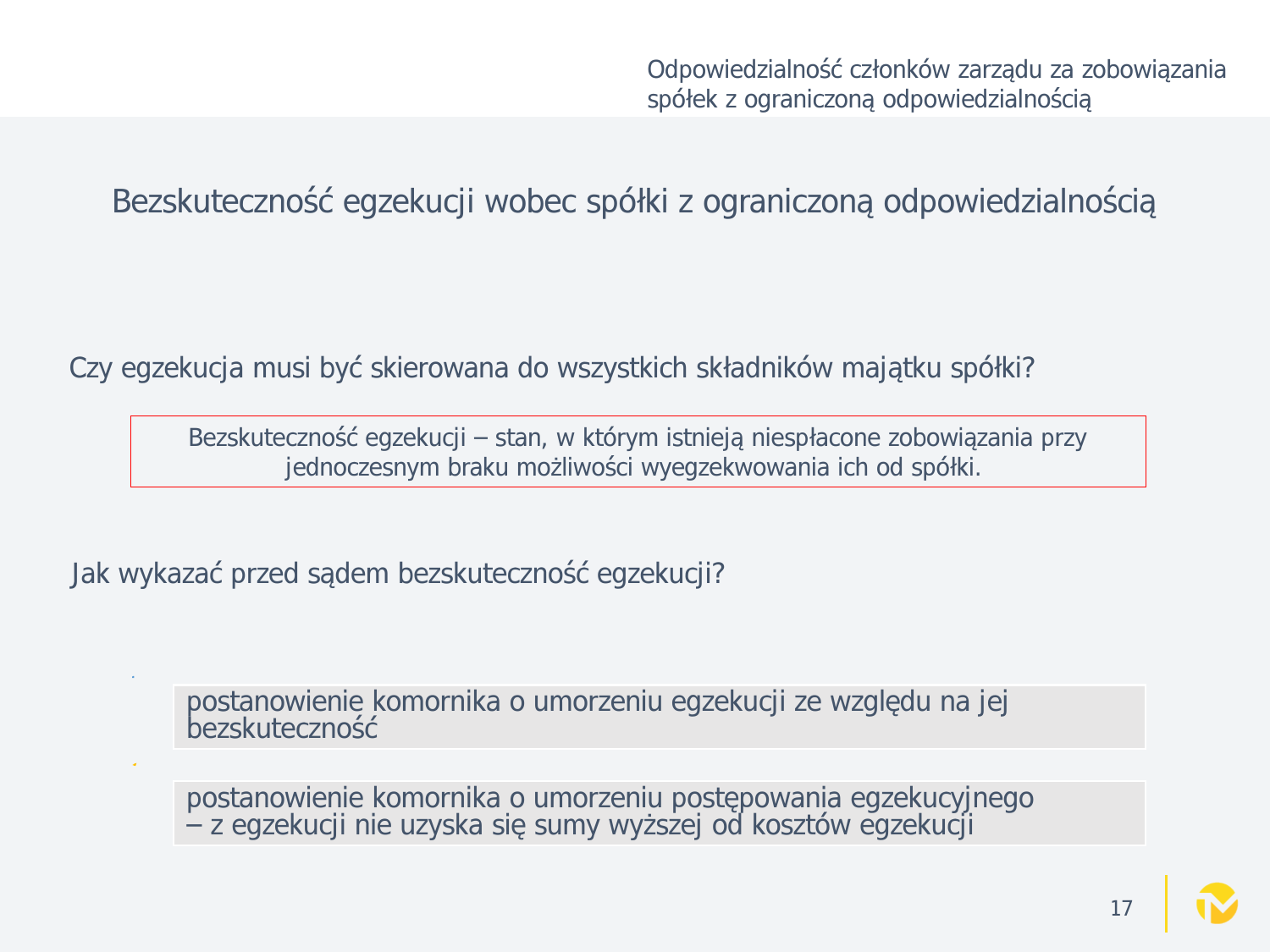

Odpowiedzialność członków zarządu za zobowiązania spółek z ograniczoną odpowiedzialnością
# Bezskuteczność egzekucji wobec spółki z ograniczoną odpowiedzialnością
Czy egzekucja musi być skierowana do wszystkich składników majątku spółki?

Jak wykazać przed sądem bezskuteczność egzekucji?

Bezskuteczność egzekucji – stan, w którym istnieją niespłacone zobowiązania przy jednoczesnym braku możliwości wyegzekwowania ich od spółki.
postanowienie komornika o umorzeniu egzekucji ze względu na jej bezskuteczność
postanowienie komornika o umorzeniu postępowania egzekucyjnego
– z egzekucji nie uzyska się sumy wyższej od kosztów egzekucji
17